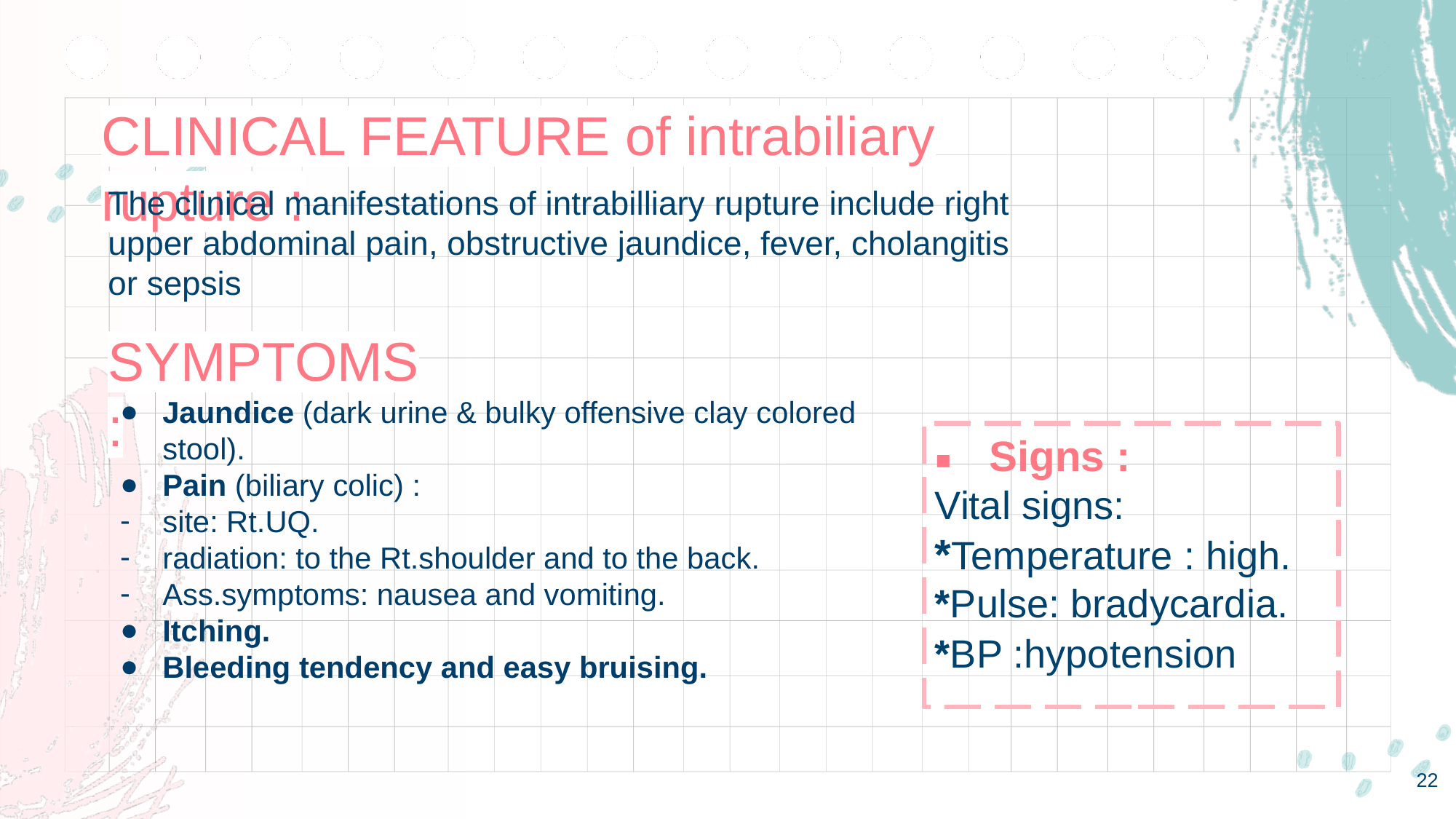

CLINICAL FEATURE of intrabiliary rupture :
The clinical manifestations of intrabilliary rupture include right upper abdominal pain, obstructive jaundice, fever, cholangitis or sepsis
SYMPTOMS :
Jaundice (dark urine & bulky offensive clay colored stool).
Pain (biliary colic) :
site: Rt.UQ.
radiation: to the Rt.shoulder and to the back.
Ass.symptoms: nausea and vomiting.
Itching.
Bleeding tendency and easy bruising.
Signs :
Vital signs:
*Temperature : high.
*Pulse: bradycardia.
*BP :hypotension

22